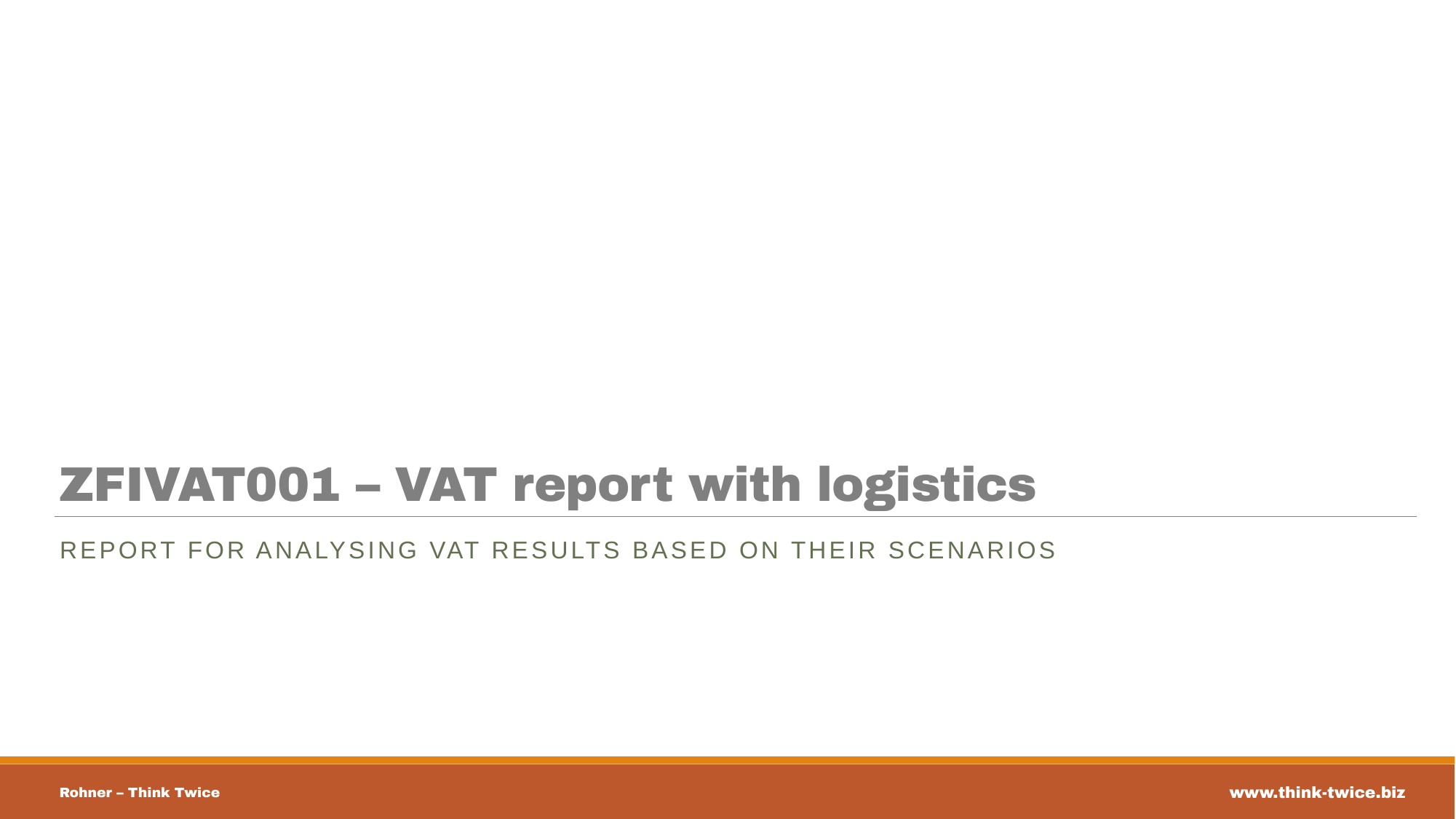

# ZFIVAT001 – VAT report with logistics
Report for analysing VAT results based on their scenarios
Rohner – Think Twice
www.think-twice.biz